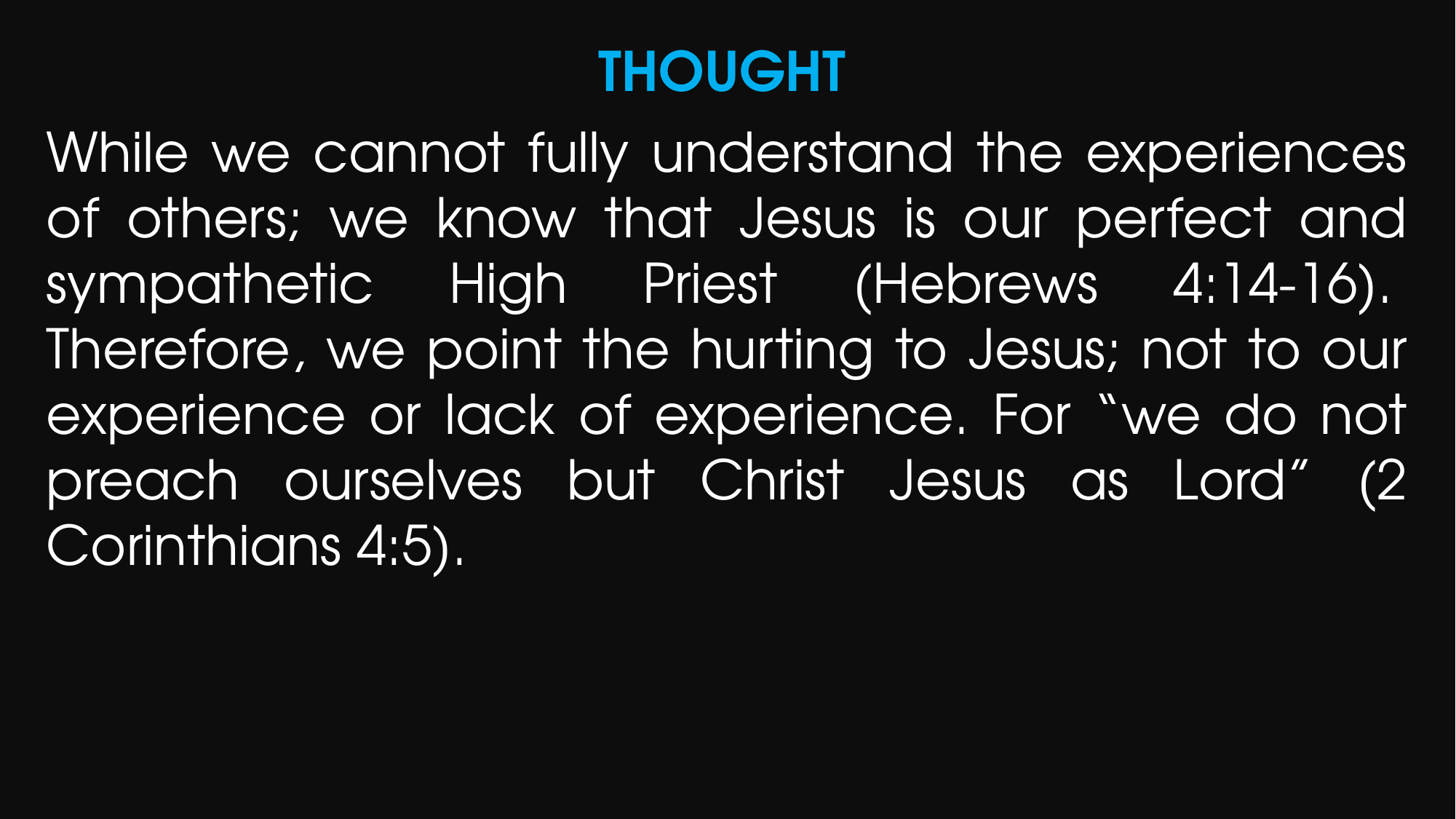

Thought
While we cannot fully understand the experiences of others; we know that Jesus is our perfect and sympathetic High Priest (Hebrews 4:14-16).  Therefore, we point the hurting to Jesus; not to our experience or lack of experience. For “we do not preach ourselves but Christ Jesus as Lord” (2 Corinthians 4:5).